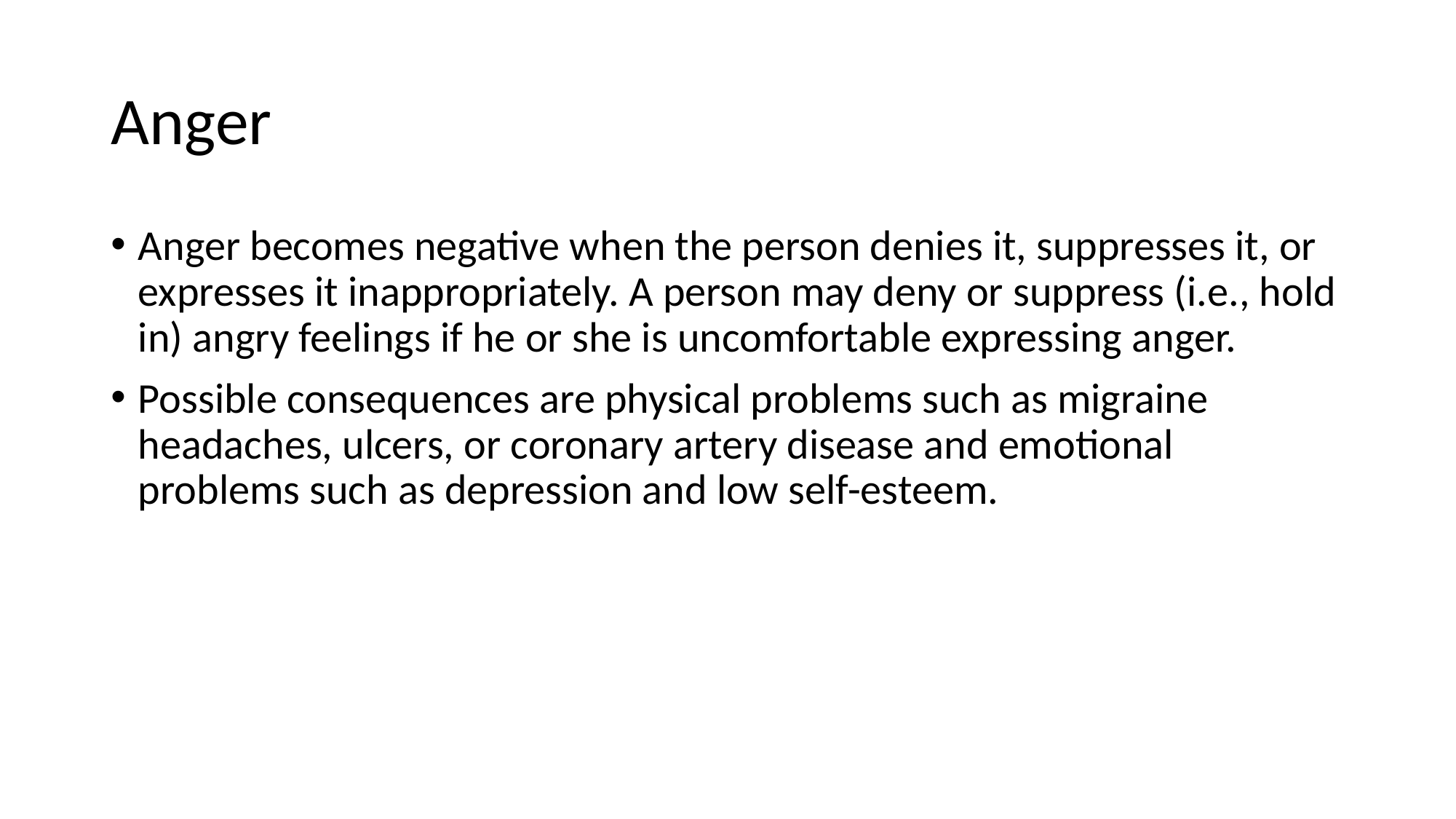

# Anger
Anger becomes negative when the person denies it, suppresses it, or expresses it inappropriately. A person may deny or suppress (i.e., hold in) angry feelings if he or she is uncomfortable expressing anger.
Possible consequences are physical problems such as migraine headaches, ulcers, or coronary artery disease and emotional problems such as depression and low self-esteem.